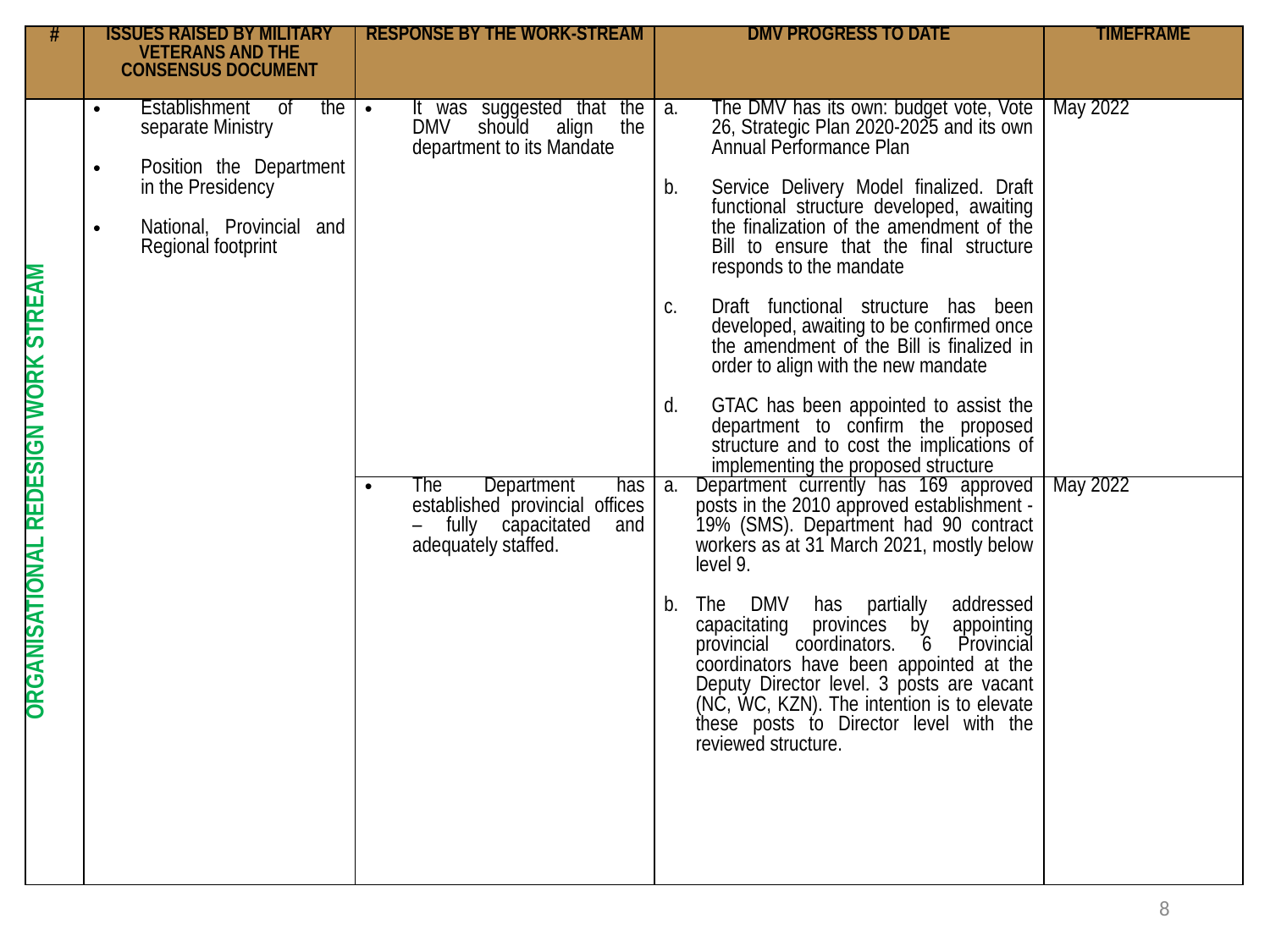

| # | ISSUES RAISED BY MILITARY VETERANS AND THE CONSENSUS DOCUMENT | RESPONSE BY THE WORK-STREAM | DMV PROGRESS TO DATE | TIMEFRAME |
| --- | --- | --- | --- | --- |
| ORGANISATIONAL REDESIGN WORK STREAM | Establishment of the separate Ministry Position the Department in the Presidency National, Provincial and Regional footprint | It was suggested that the DMV should align the department to its Mandate | The DMV has its own: budget vote, Vote 26, Strategic Plan 2020-2025 and its own Annual Performance Plan Service Delivery Model finalized. Draft functional structure developed, awaiting the finalization of the amendment of the Bill to ensure that the final structure responds to the mandate Draft functional structure has been developed, awaiting to be confirmed once the amendment of the Bill is finalized in order to align with the new mandate GTAC has been appointed to assist the department to confirm the proposed structure and to cost the implications of implementing the proposed structure | May 2022 |
|  |  | The Department has established provincial offices – fully capacitated and adequately staffed. | Department currently has 169 approved posts in the 2010 approved establishment - 19% (SMS). Department had 90 contract workers as at 31 March 2021, mostly below level 9. The DMV has partially addressed capacitating provinces by appointing provincial coordinators. 6 Provincial coordinators have been appointed at the Deputy Director level. 3 posts are vacant (NC, WC, KZN). The intention is to elevate these posts to Director level with the reviewed structure. | May 2022 |
8